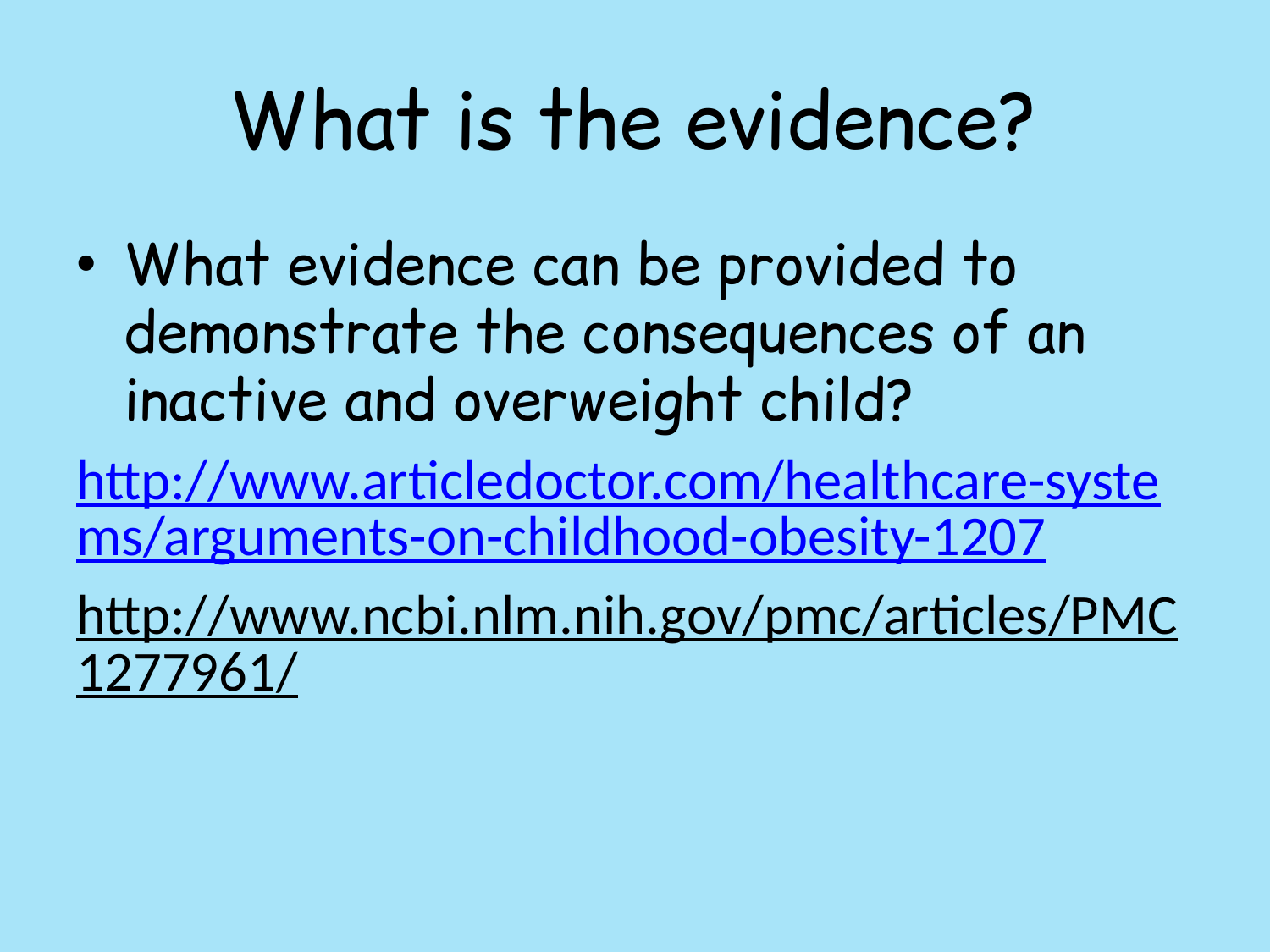

# What is the evidence?
What evidence can be provided to demonstrate the consequences of an inactive and overweight child?
http://www.articledoctor.com/healthcare-systems/arguments-on-childhood-obesity-1207
http://www.ncbi.nlm.nih.gov/pmc/articles/PMC1277961/